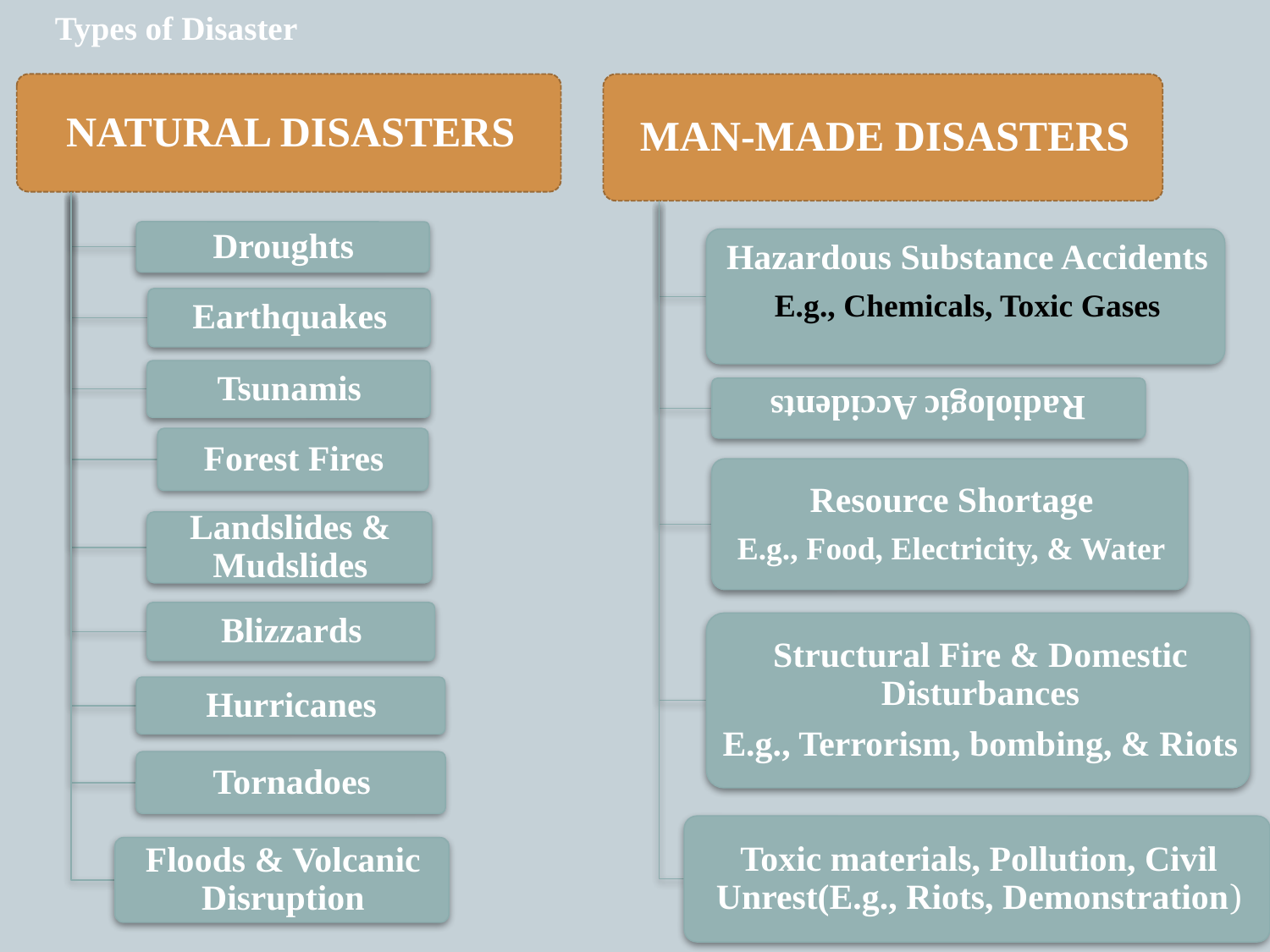

# Types of Disaster

NATURAL DISASTERS
Droughts
Earthquakes
Tsunamis
Forest Fires
Landslides & Mudslides
Blizzards
Hurricanes
Tornadoes
Floods & Volcanic Disruption
MAN-MADE DISASTERS
Hazardous Substance Accidents
E.g., Chemicals, Toxic Gases

Radiologic Accidents
Resource Shortage
E.g., Food, Electricity, & Water
Structural Fire & Domestic Disturbances
E.g., Terrorism, bombing, & Riots
Toxic materials, Pollution, Civil Unrest(E.g., Riots, Demonstration)